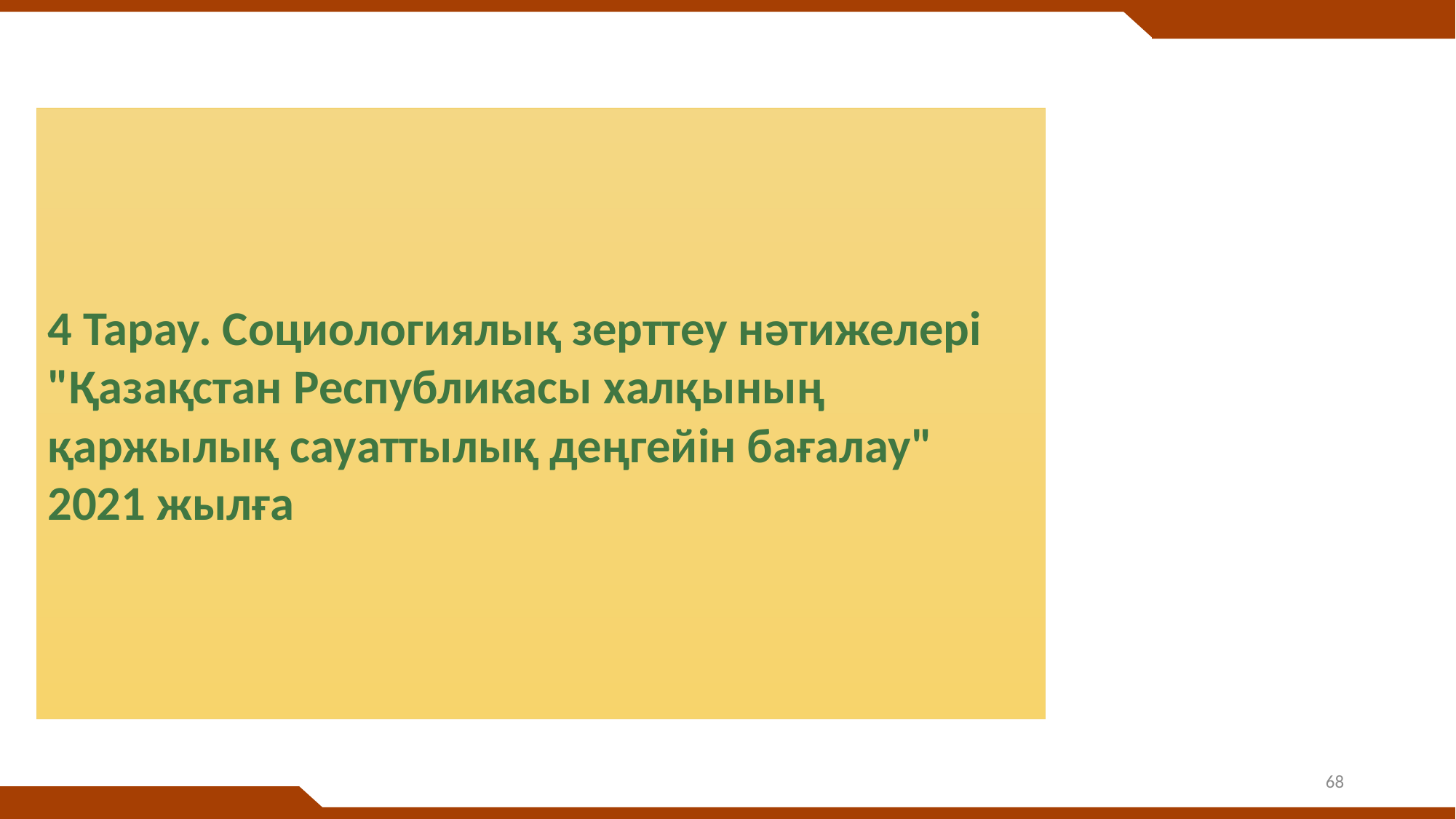

4 Тарау. Социологиялық зерттеу нәтижелері
"Қазақстан Республикасы халқының қаржылық сауаттылық деңгейін бағалау"
2021 жылға
68